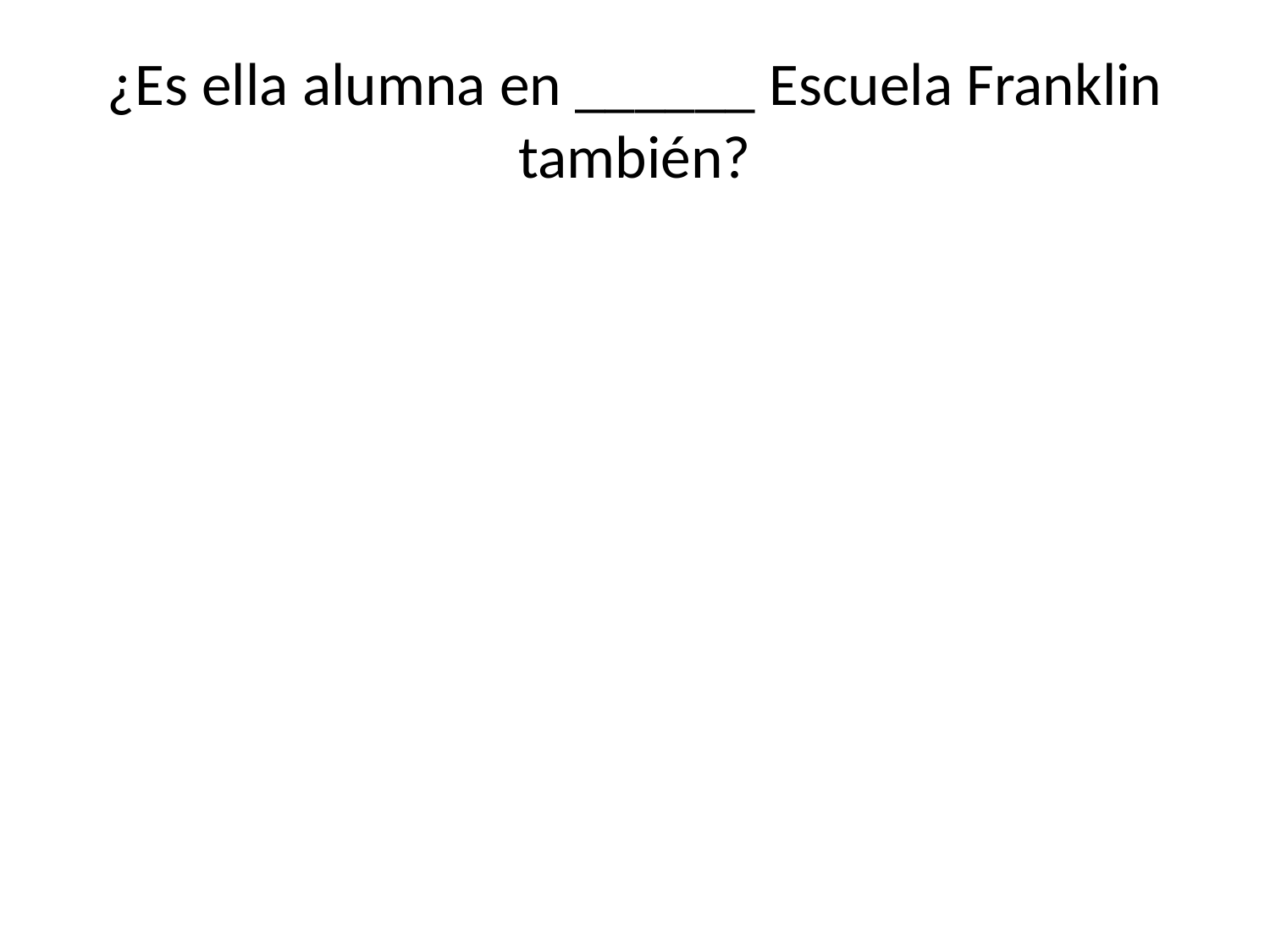

# ¿Es ella alumna en ______ Escuela Franklin también?